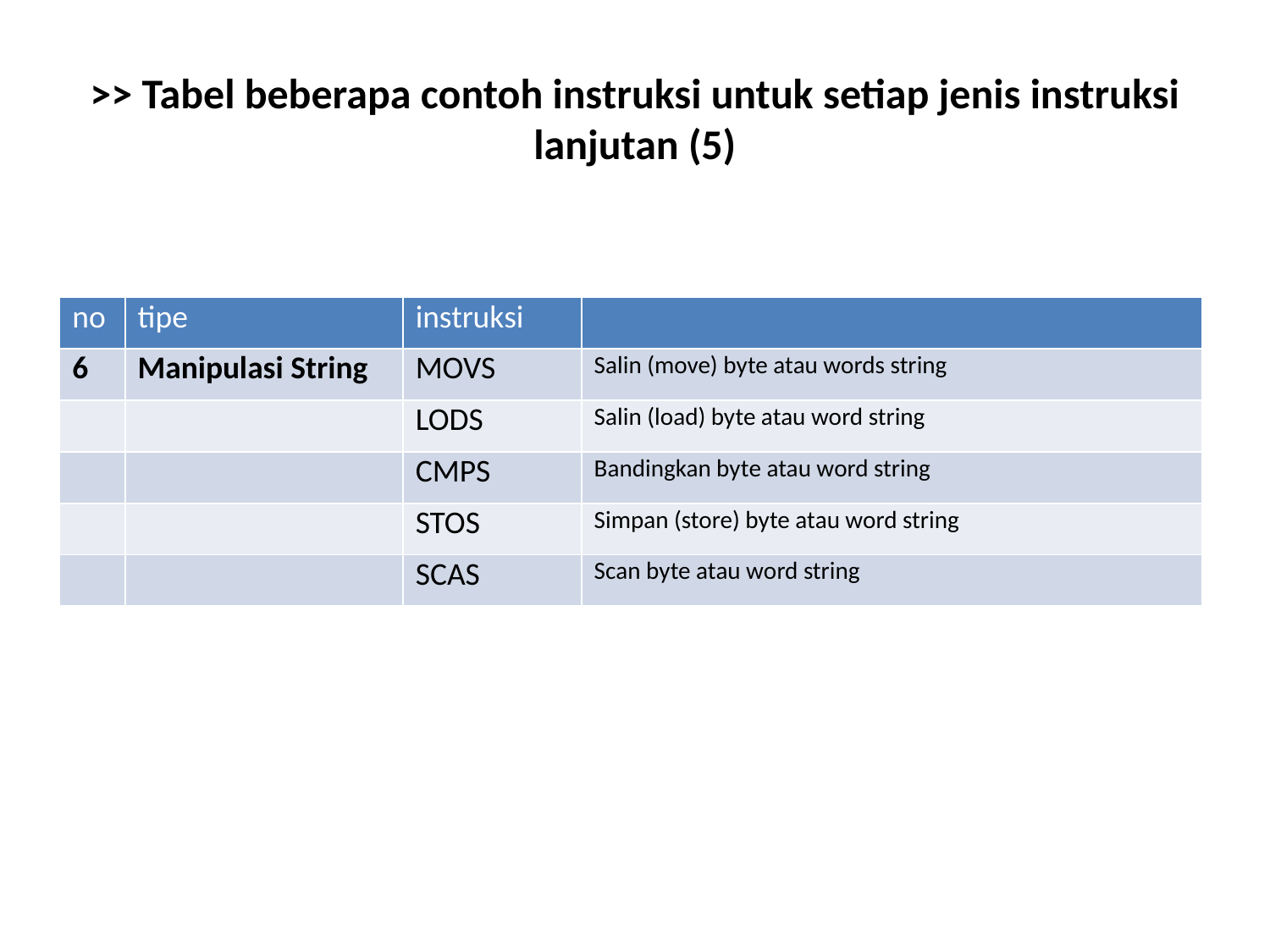

# >> Tabel beberapa contoh instruksi untuk setiap jenis instruksi lanjutan (5)
| no | tipe | instruksi |  |
| --- | --- | --- | --- |
| 6 | Manipulasi String | MOVS | Salin (move) byte atau words string |
|  |  | LODS | Salin (load) byte atau word string |
|  |  | CMPS | Bandingkan byte atau word string |
|  |  | STOS | Simpan (store) byte atau word string |
|  |  | SCAS | Scan byte atau word string |